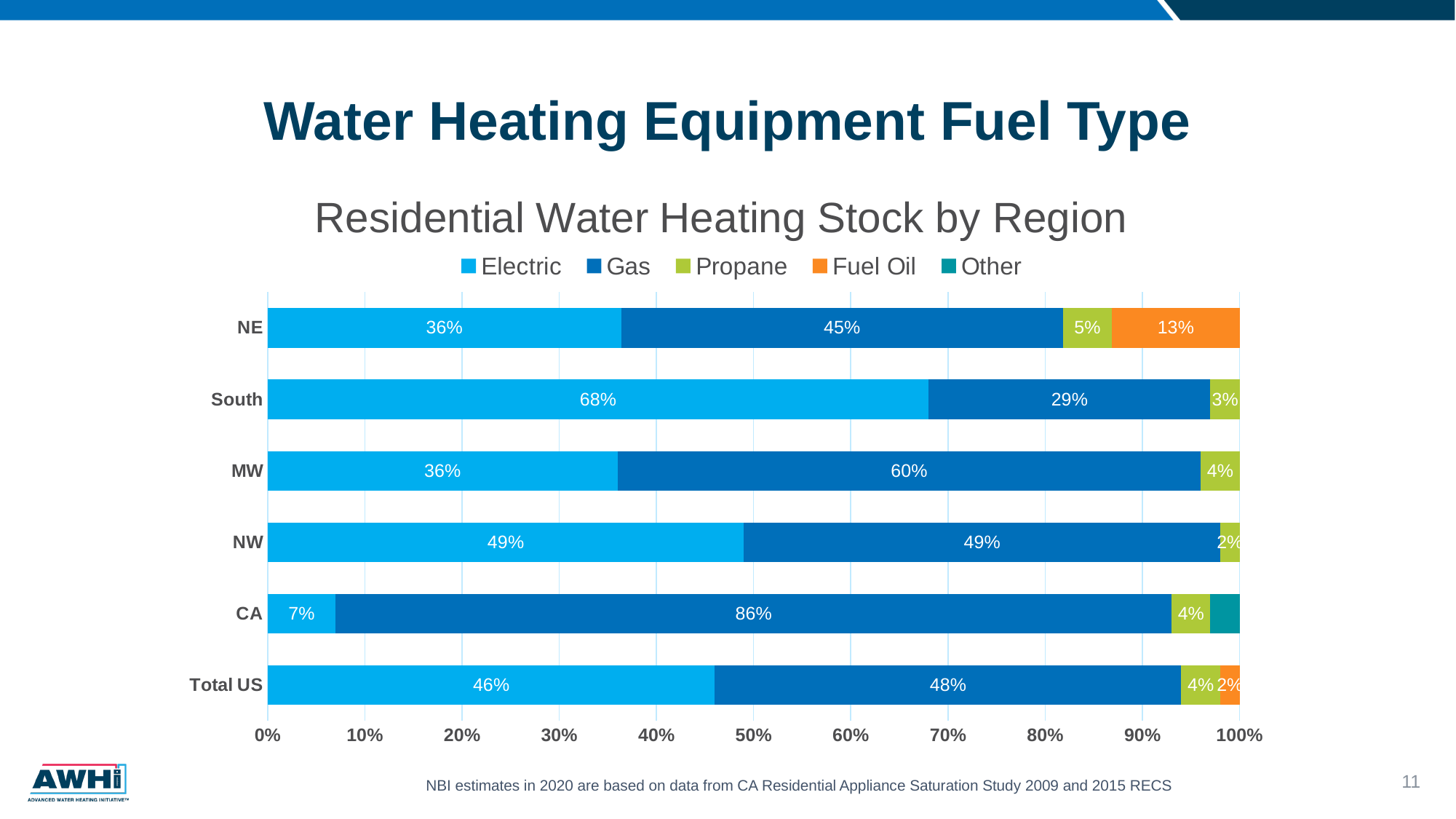

# Water Heating Equipment Fuel Type

### Chart: Residential Water Heating Stock by Region

| Category | Electric | Gas | Propane | Fuel Oil | Other |
|---|---|---|---|---|---|
| Total US | 0.46 | 0.48 | 0.04 | 0.02 | 0.0 |
| CA | 0.07 | 0.86 | 0.04 | 0.0 | 0.03 |
| NW | 0.49 | 0.49 | 0.02 | 0.0 | 0.0 |
| MW | 0.36 | 0.6 | 0.04 | 0.0 | 0.0 |
| South | 0.68 | 0.29 | 0.03 | 0.0 | 0.0 |
| NE | 0.36 | 0.45 | 0.05 | 0.13 | 0.0 |
11
NBI estimates in 2020 are based on data from CA Residential Appliance Saturation Study 2009 and 2015 RECS